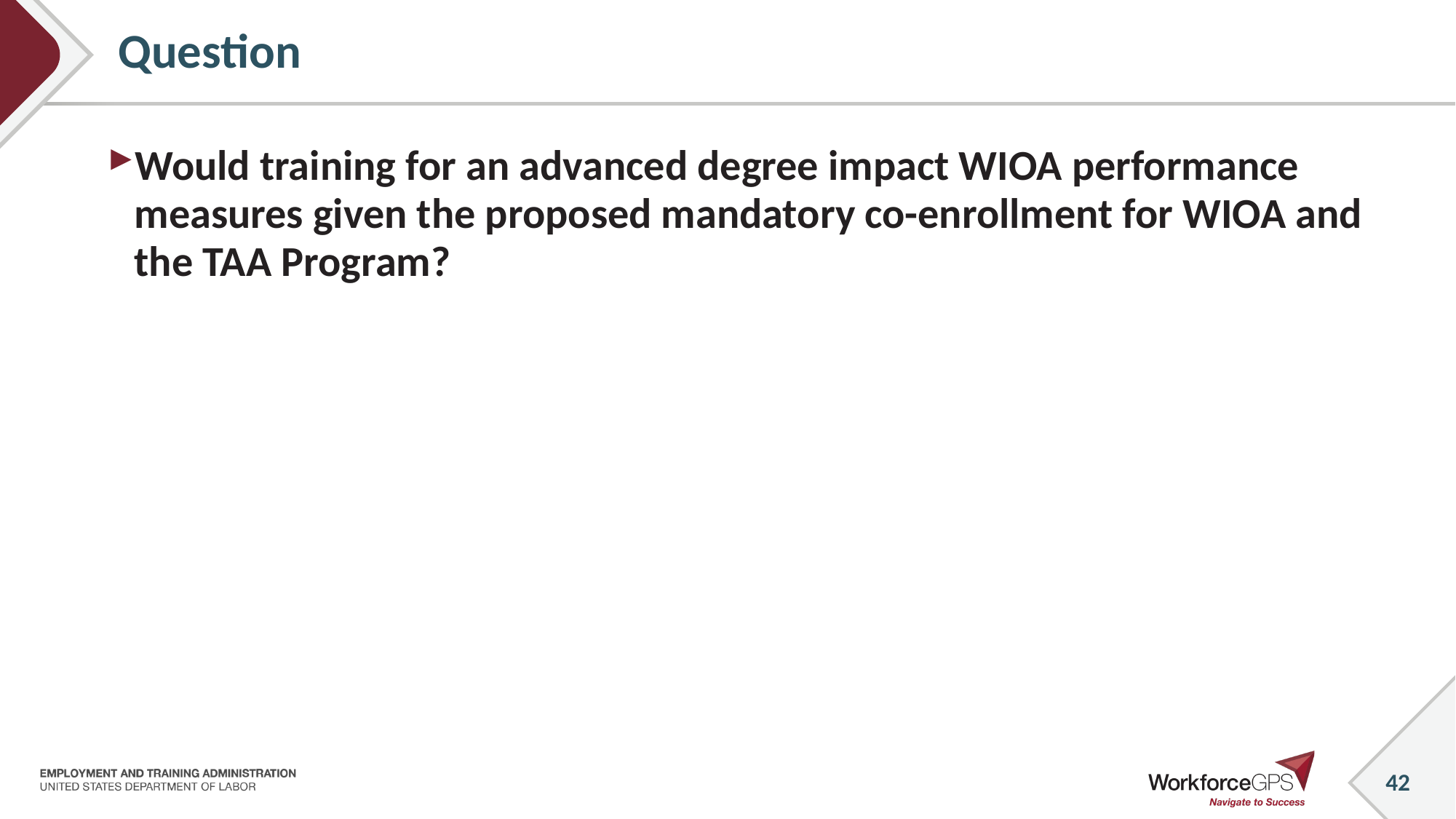

42
# Question
Would training for an advanced degree impact WIOA performance measures given the proposed mandatory co-enrollment for WIOA and the TAA Program?